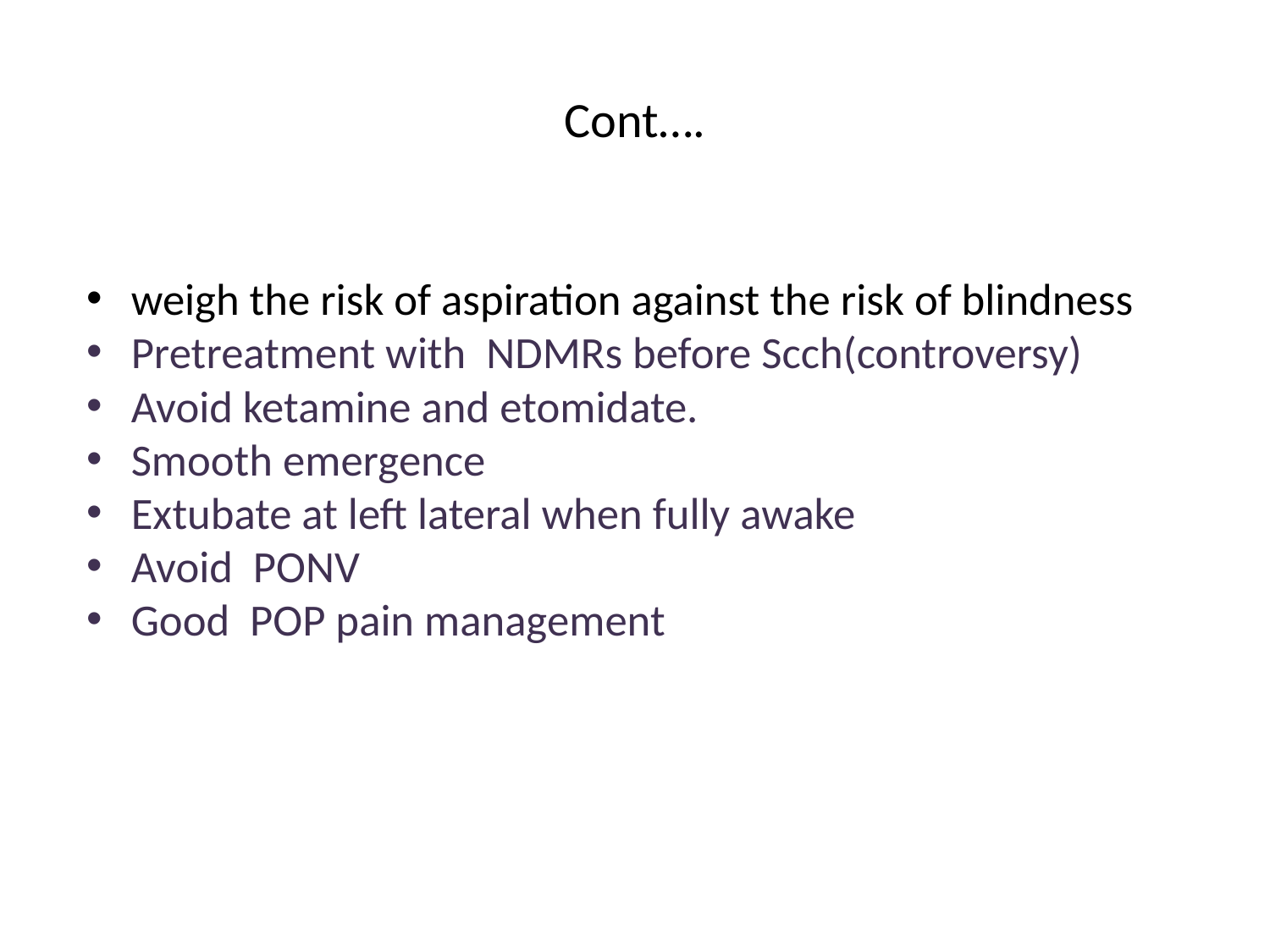

# Cont….
weigh the risk of aspiration against the risk of blindness
Pretreatment with  NDMRs before Scch(controversy)
Avoid ketamine and etomidate.
Smooth emergence
Extubate at left lateral when fully awake
Avoid  PONV
Good  POP pain management